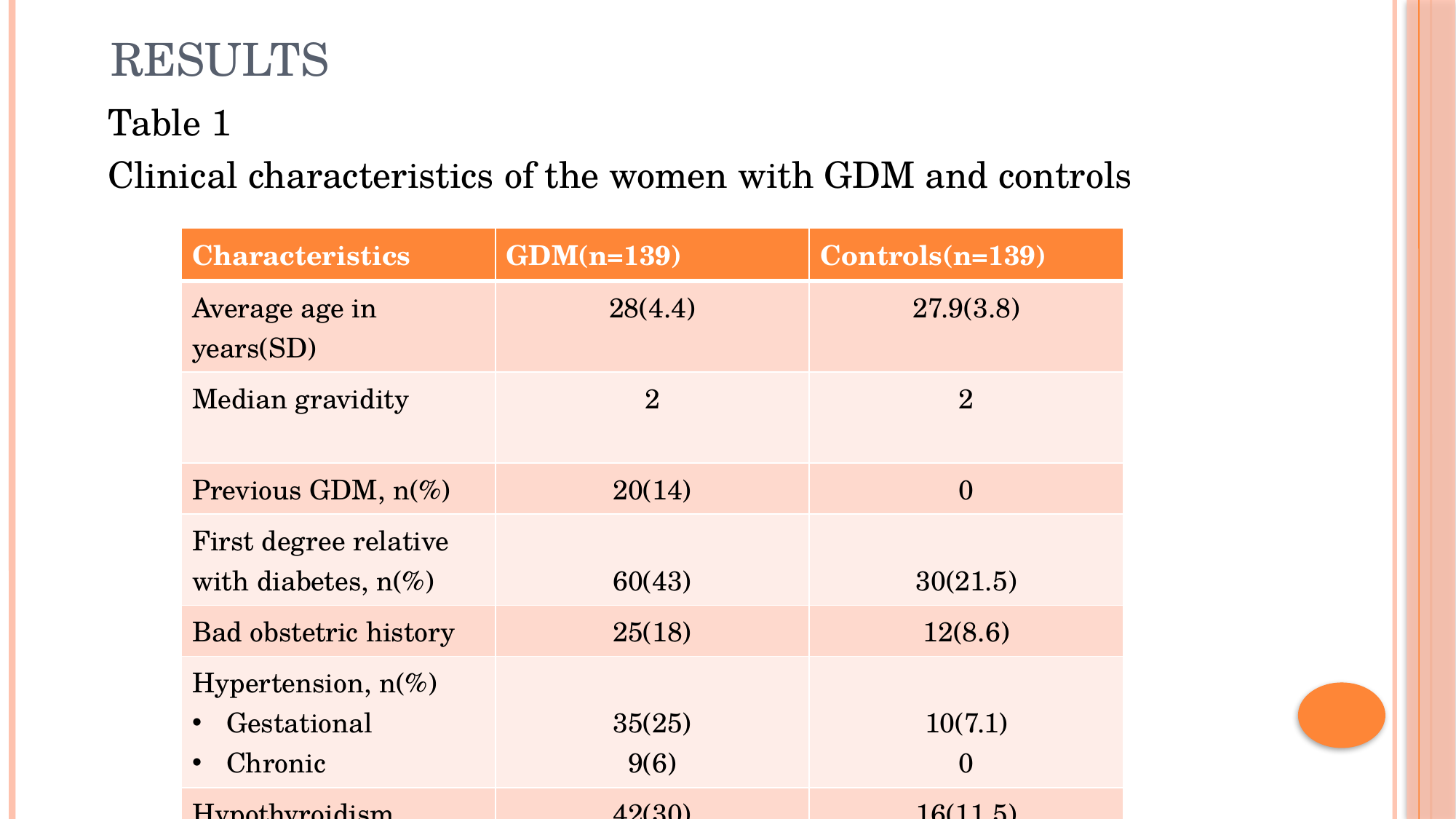

# RESULTS
Table 1
Clinical characteristics of the women with GDM and controls
| Characteristics | GDM(n=139) | Controls(n=139) |
| --- | --- | --- |
| Average age in years(SD) | 28(4.4) | 27.9(3.8) |
| Median gravidity | 2 | 2 |
| Previous GDM, n(%) | 20(14) | 0 |
| First degree relative with diabetes, n(%) | 60(43) | 30(21.5) |
| Bad obstetric history | 25(18) | 12(8.6) |
| Hypertension, n(%) Gestational Chronic | 35(25) 9(6) | 10(7.1) 0 |
| Hypothyroidism | 42(30) | 16(11.5) |
| BMI(Kg/m2) | 28.8 | 25 |